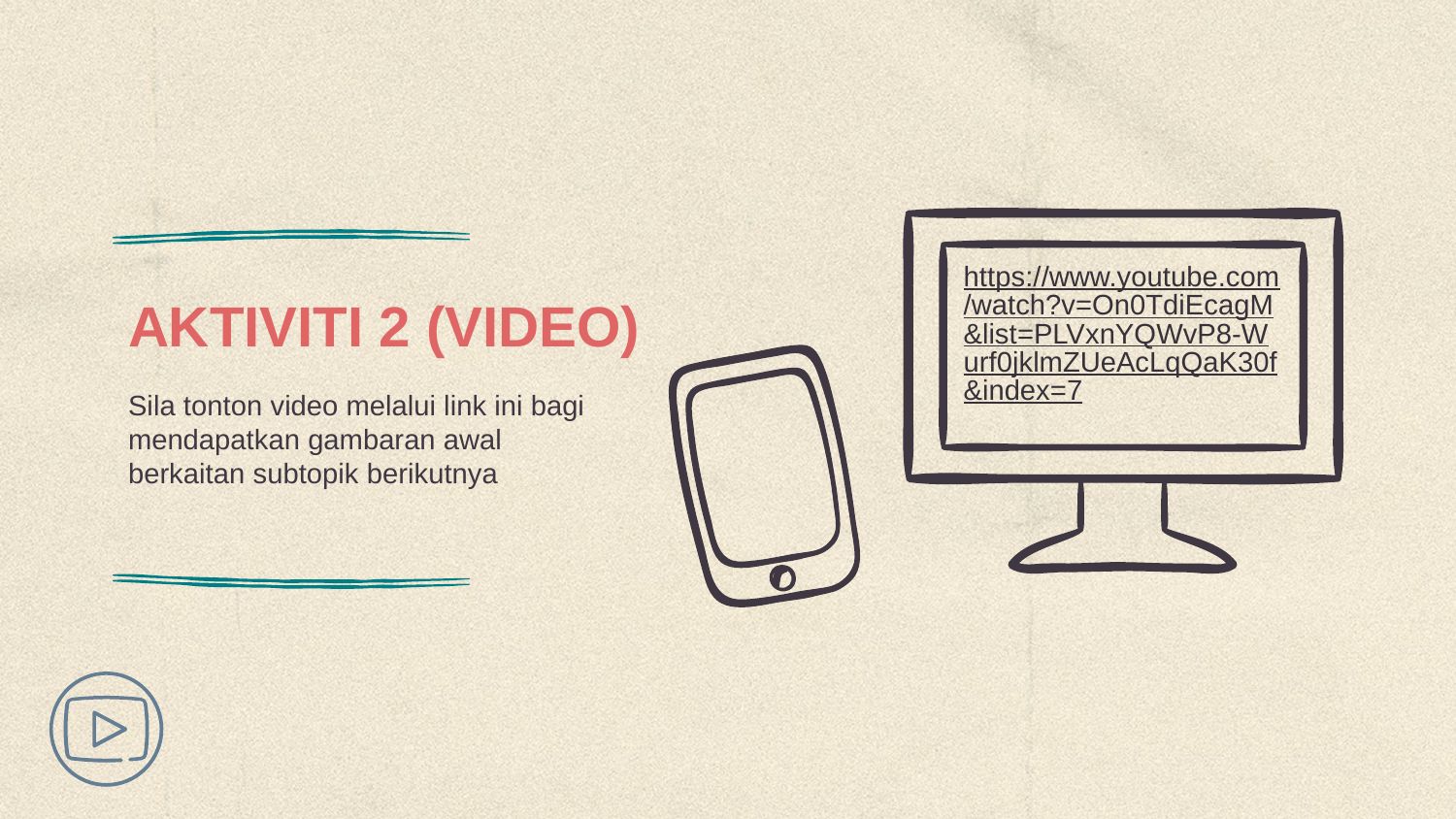

https://www.youtube.com/watch?v=On0TdiEcagM&list=PLVxnYQWvP8-Wurf0jklmZUeAcLqQaK30f&index=7

# AKTIVITI 2 (VIDEO)

Sila tonton video melalui link ini bagi mendapatkan gambaran awal berkaitan subtopik berikutnya